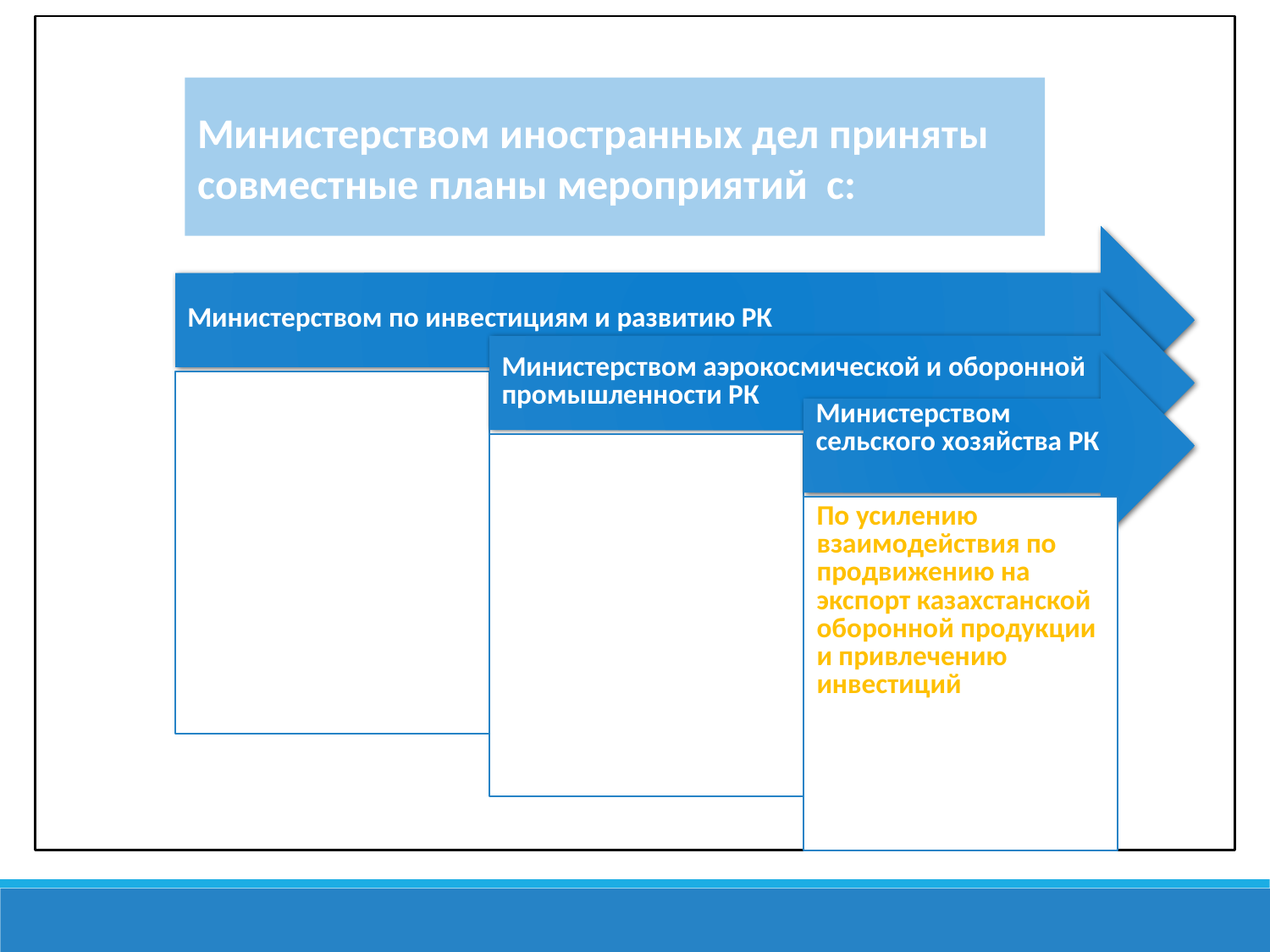

Министерством иностранных дел приняты совместные планы мероприятий  с:

Министерством по инвестициям и развитию РК
Министерством аэрокосмической и оборонной промышленности РК
Министерством сельского хозяйства РК
По усилению взаимодействия по продвижению на экспорт казахстанской оборонной продукции и привлечению инвестиций